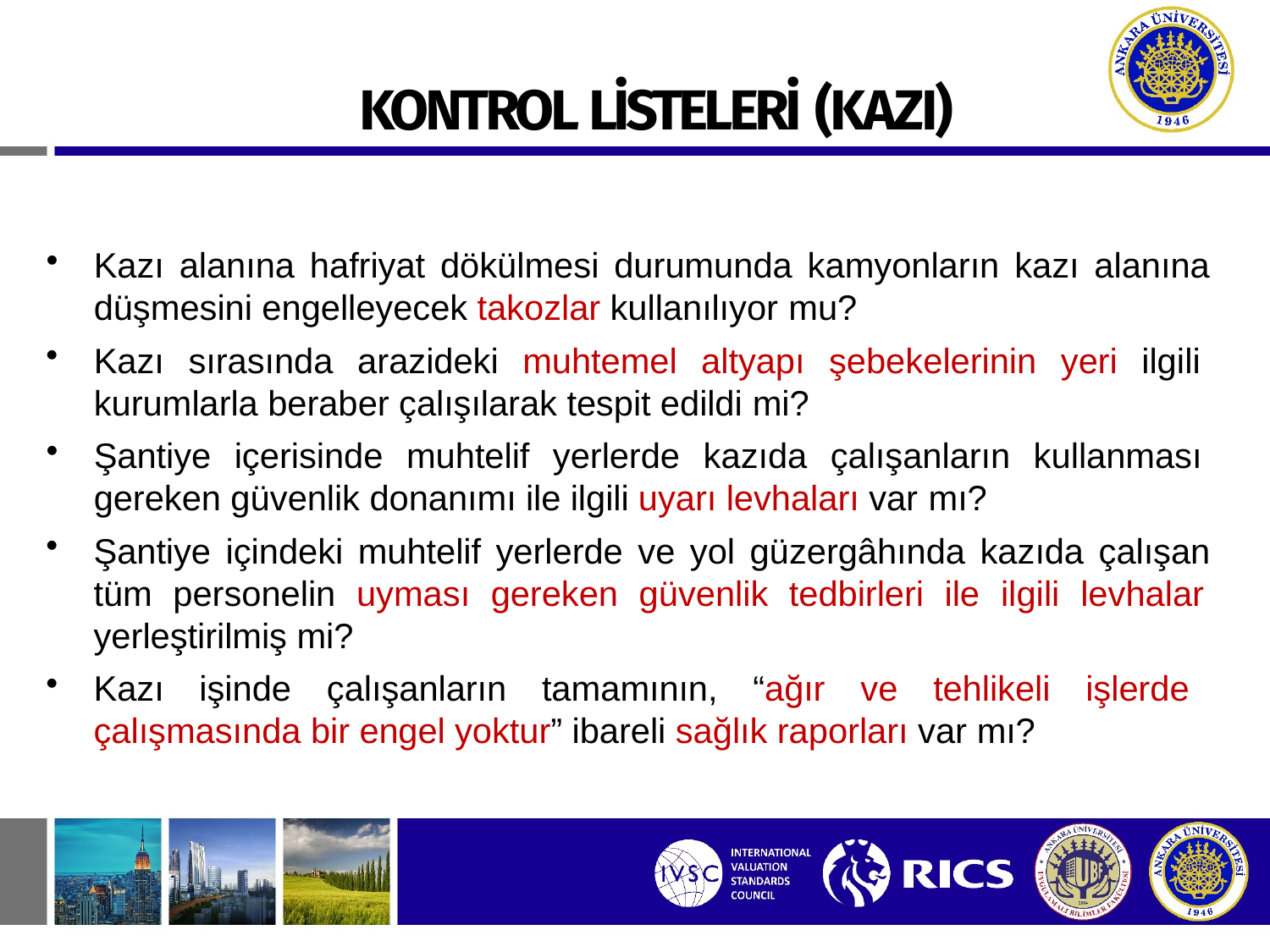

# KONTROL LİSTELERİ (KAZI)
Kazı alanına hafriyat dökülmesi durumunda kamyonların kazı alanına  düşmesini engelleyecek takozlar kullanılıyor mu?
Kazı sırasında arazideki muhtemel altyapı şebekelerinin yeri ilgili  kurumlarla beraber çalışılarak tespit edildi mi?
Şantiye içerisinde muhtelif yerlerde kazıda çalışanların kullanması  gereken güvenlik donanımı ile ilgili uyarı levhaları var mı?
Şantiye içindeki muhtelif yerlerde ve yol güzergâhında kazıda çalışan  tüm personelin uyması gereken güvenlik tedbirleri ile ilgili levhalar  yerleştirilmiş mi?
Kazı işinde çalışanların tamamının, “ağır ve tehlikeli işlerde  çalışmasında bir engel yoktur” ibareli sağlık raporları var mı?
6/213